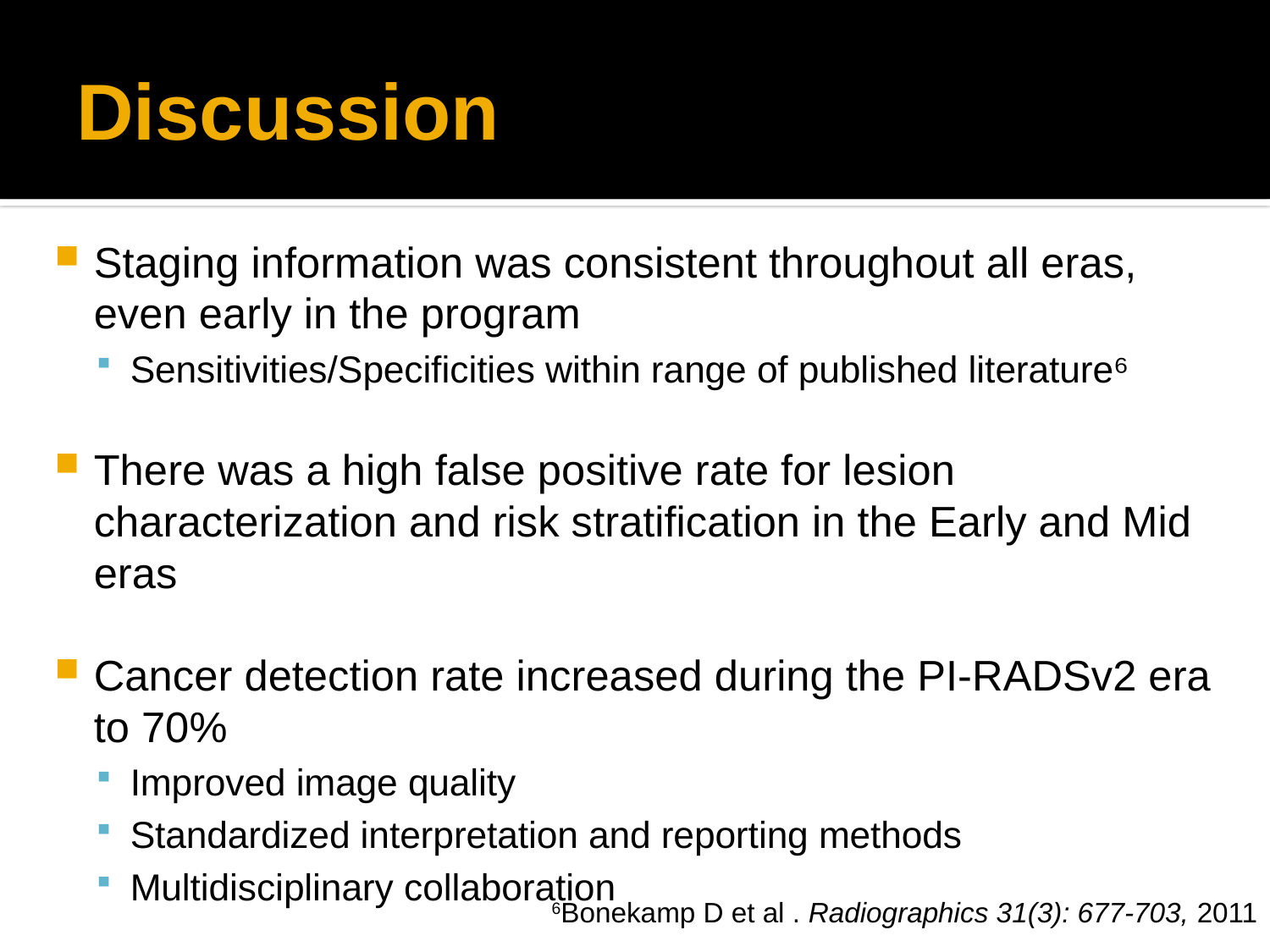

# Discussion
Staging information was consistent throughout all eras, even early in the program
Sensitivities/Specificities within range of published literature⁶

There was a high false positive rate for lesion characterization and risk stratification in the Early and Mid eras

Cancer detection rate increased during the PI-RADSv2 era to 70%
Improved image quality
Standardized interpretation and reporting methods
Multidisciplinary collaboration
6Bonekamp D et al . Radiographics 31(3): 677-703, 2011